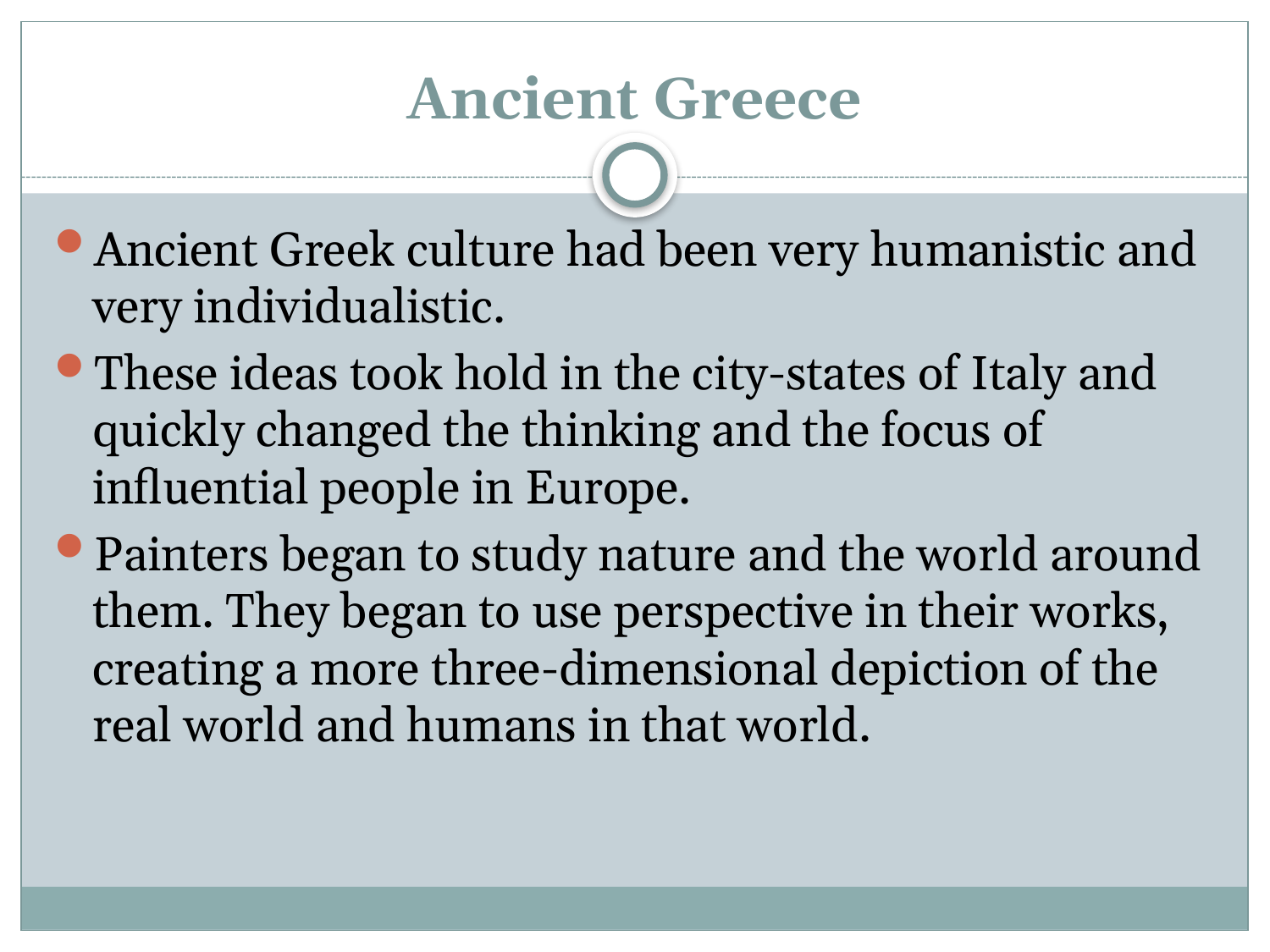

# Ancient Greece
Ancient Greek culture had been very humanistic and very individualistic.
These ideas took hold in the city-states of Italy and quickly changed the thinking and the focus of influential people in Europe.
Painters began to study nature and the world around them. They began to use perspective in their works, creating a more three-dimensional depiction of the real world and humans in that world.